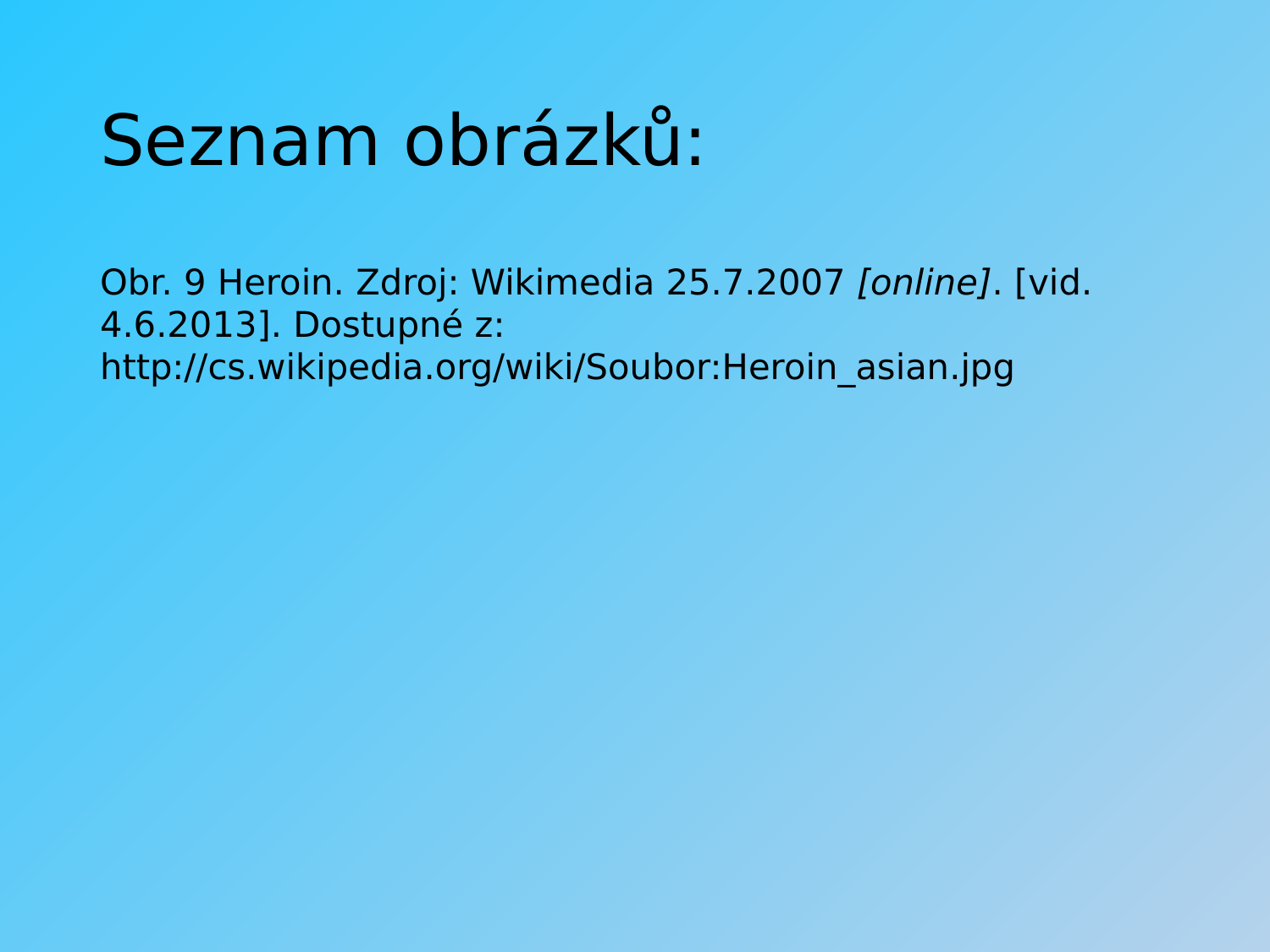

# Seznam obrázků:
Obr. 9 Heroin. Zdroj: Wikimedia 25.7.2007 [online]. [vid. 4.6.2013]. Dostupné z:
http://cs.wikipedia.org/wiki/Soubor:Heroin_asian.jpg